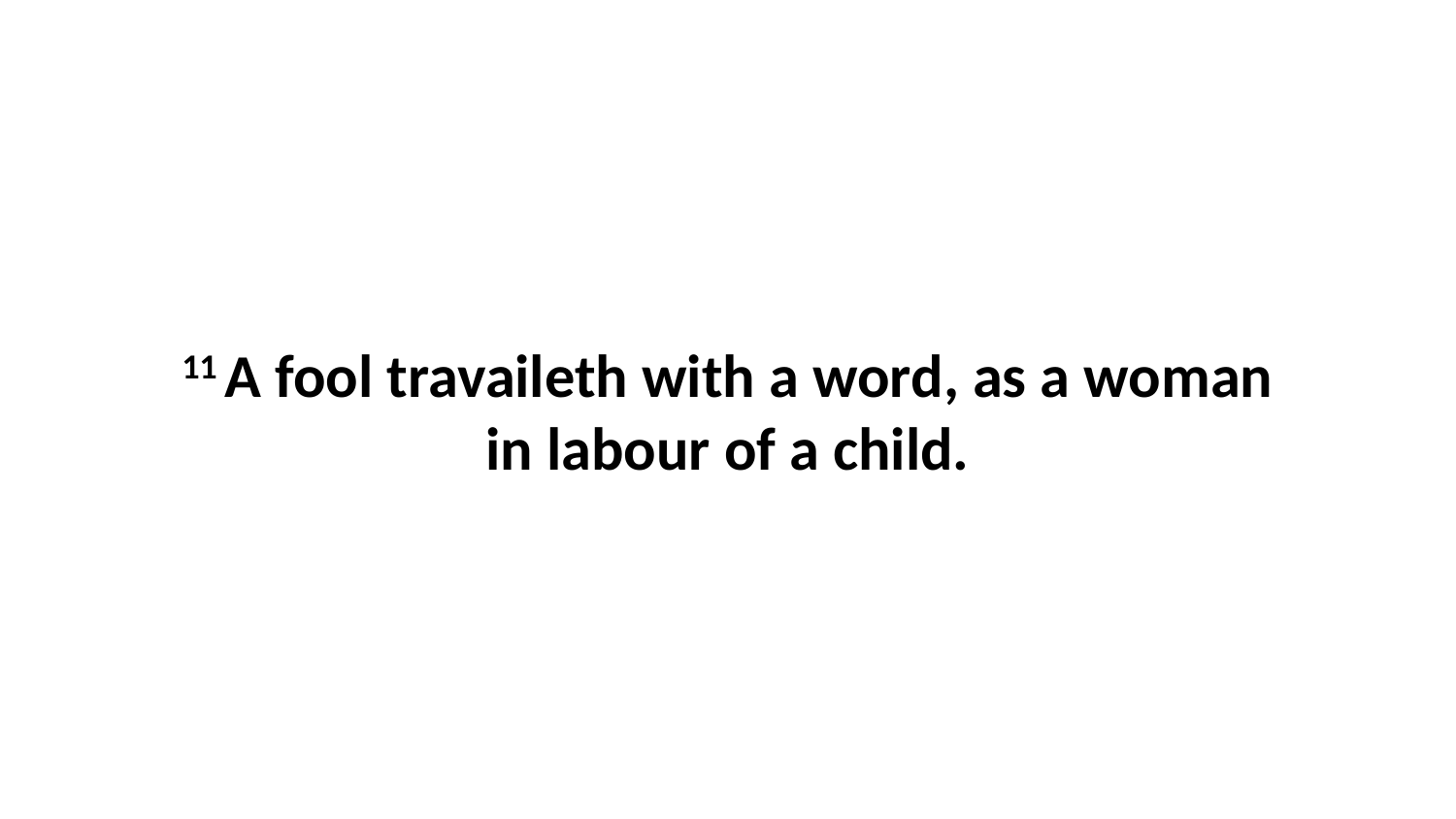

11 A fool travaileth with a word, as a woman in labour of a child.